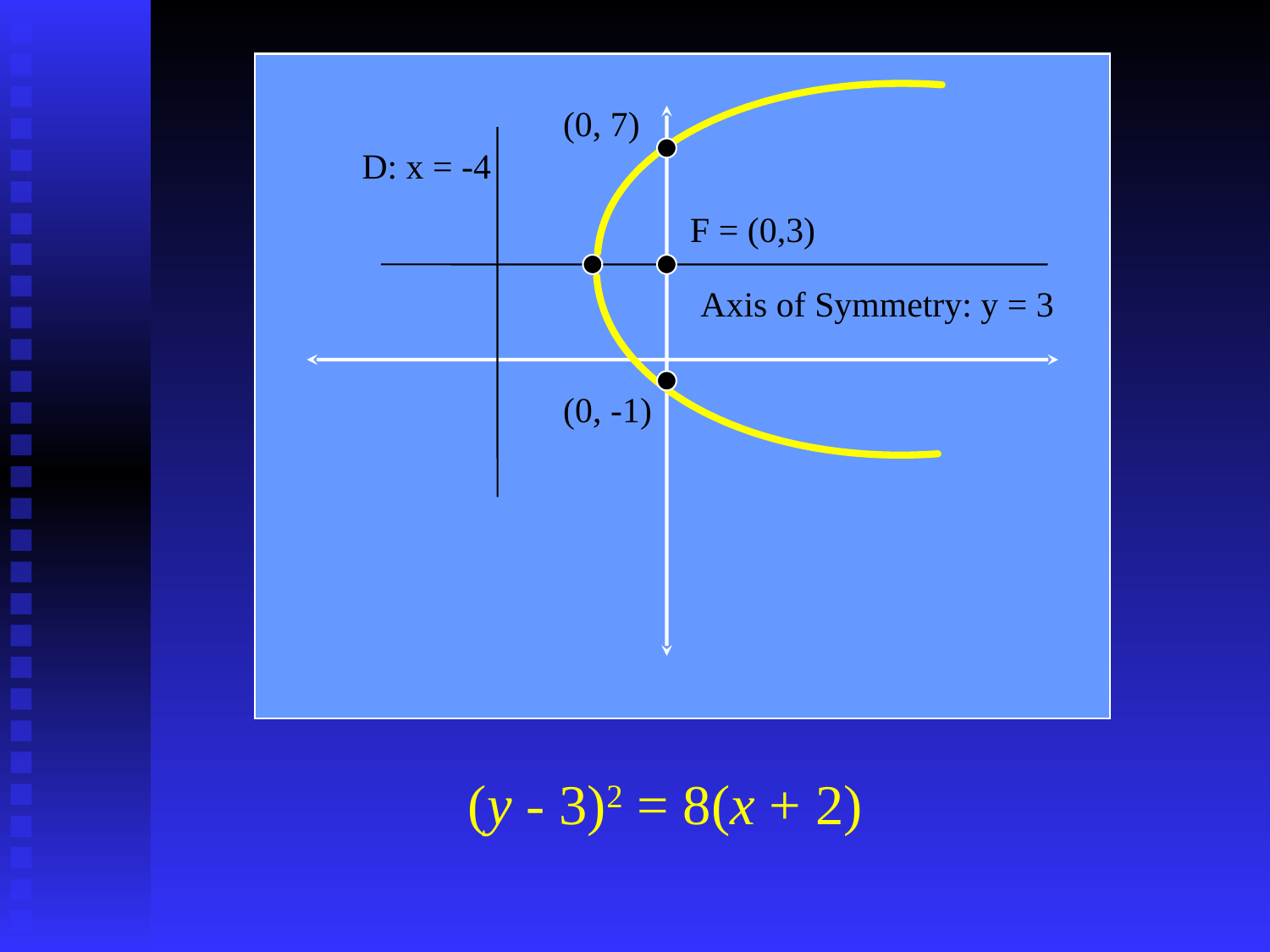

(0, 7)

D: x = -4

F = (0,3)

Axis of Symmetry: y = 3

(0, -1)
(y - 3)2 = 8(x + 2)